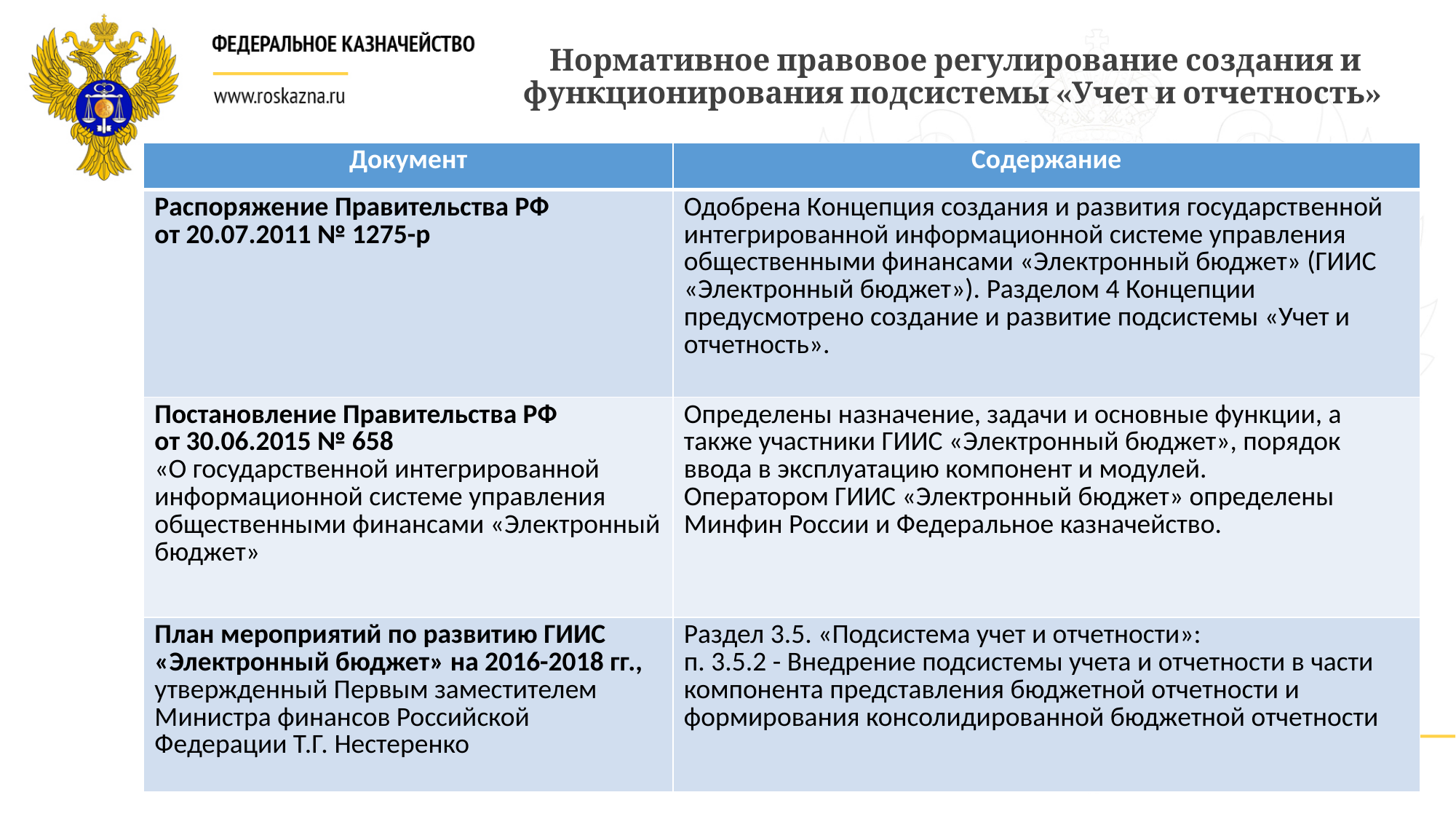

# Нормативное правовое регулирование создания и функционирования подсистемы «Учет и отчетность»
| Документ | Содержание |
| --- | --- |
| Распоряжение Правительства РФ от 20.07.2011 № 1275-р | Одобрена Концепция создания и развития государственной интегрированной информационной системе управления общественными финансами «Электронный бюджет» (ГИИС «Электронный бюджет»). Разделом 4 Концепции предусмотрено создание и развитие подсистемы «Учет и отчетность». |
| Постановление Правительства РФ от 30.06.2015 № 658 «О государственной интегрированной информационной системе управления общественными финансами «Электронный бюджет» | Определены назначение, задачи и основные функции, а также участники ГИИС «Электронный бюджет», порядок ввода в эксплуатацию компонент и модулей. Оператором ГИИС «Электронный бюджет» определены Минфин России и Федеральное казначейство. |
| План мероприятий по развитию ГИИС «Электронный бюджет» на 2016-2018 гг., утвержденный Первым заместителем Министра финансов Российской Федерации Т.Г. Нестеренко | Раздел 3.5. «Подсистема учет и отчетности»: п. 3.5.2 - Внедрение подсистемы учета и отчетности в части компонента представления бюджетной отчетности и формирования консолидированной бюджетной отчетности |
132